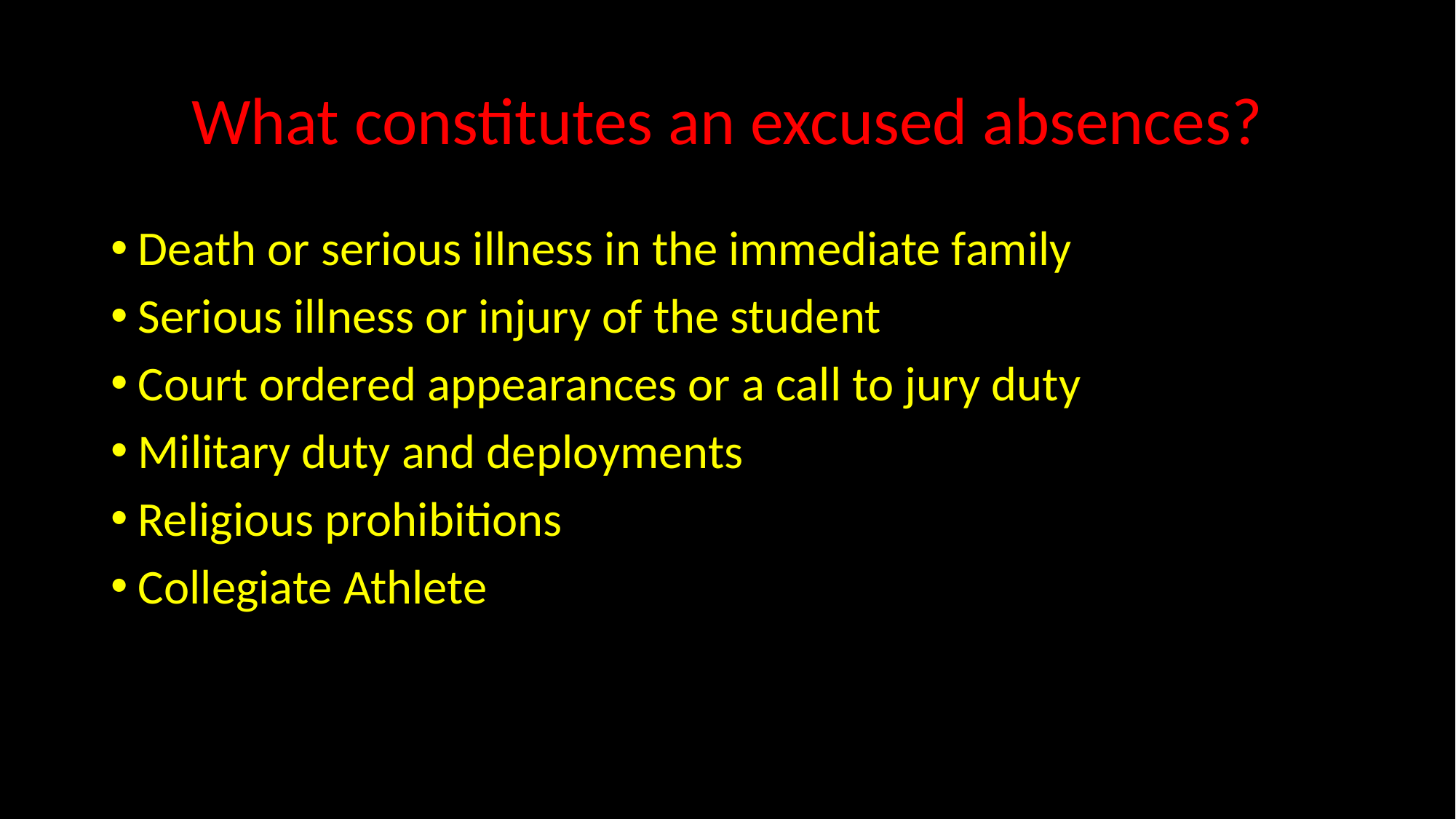

# What constitutes an excused absences?
Death or serious illness in the immediate family
Serious illness or injury of the student
Court ordered appearances or a call to jury duty
Military duty and deployments
Religious prohibitions
Collegiate Athlete